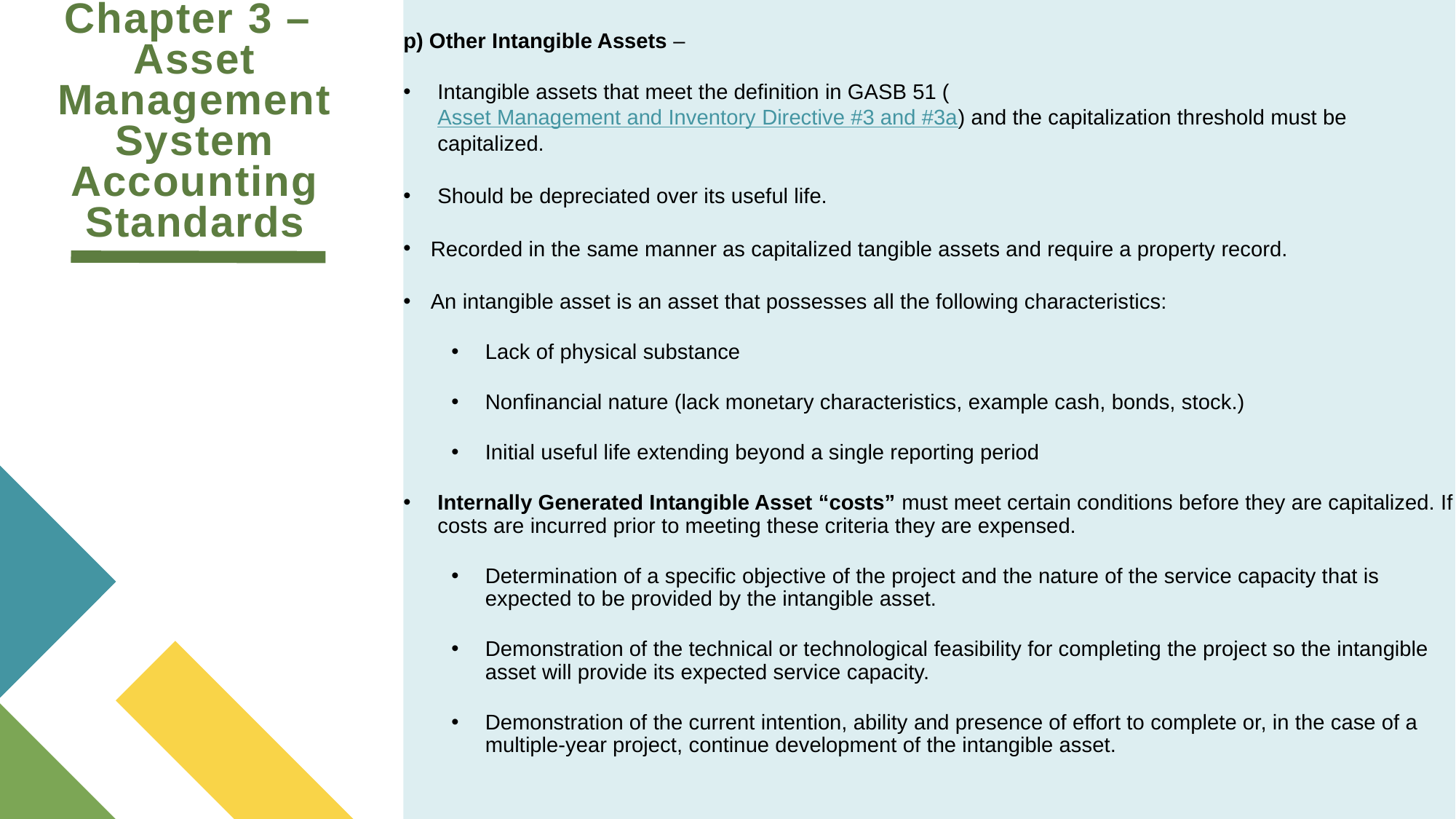

p) Other Intangible Assets –

Intangible assets that meet the definition in GASB 51 (Asset Management and Inventory Directive #3 and #3a) and the capitalization threshold must be capitalized.
Should be depreciated over its useful life.
Recorded in the same manner as capitalized tangible assets and require a property record.
An intangible asset is an asset that possesses all the following characteristics:
Lack of physical substance
Nonfinancial nature (lack monetary characteristics, example cash, bonds, stock.)
Initial useful life extending beyond a single reporting period
Internally Generated Intangible Asset “costs” must meet certain conditions before they are capitalized. If costs are incurred prior to meeting these criteria they are expensed.
Determination of a specific objective of the project and the nature of the service capacity that is expected to be provided by the intangible asset.
Demonstration of the technical or technological feasibility for completing the project so the intangible asset will provide its expected service capacity.
Demonstration of the current intention, ability and presence of effort to complete or, in the case of a multiple-year project, continue development of the intangible asset.

# Chapter 3 – Asset Management System Accounting Standards